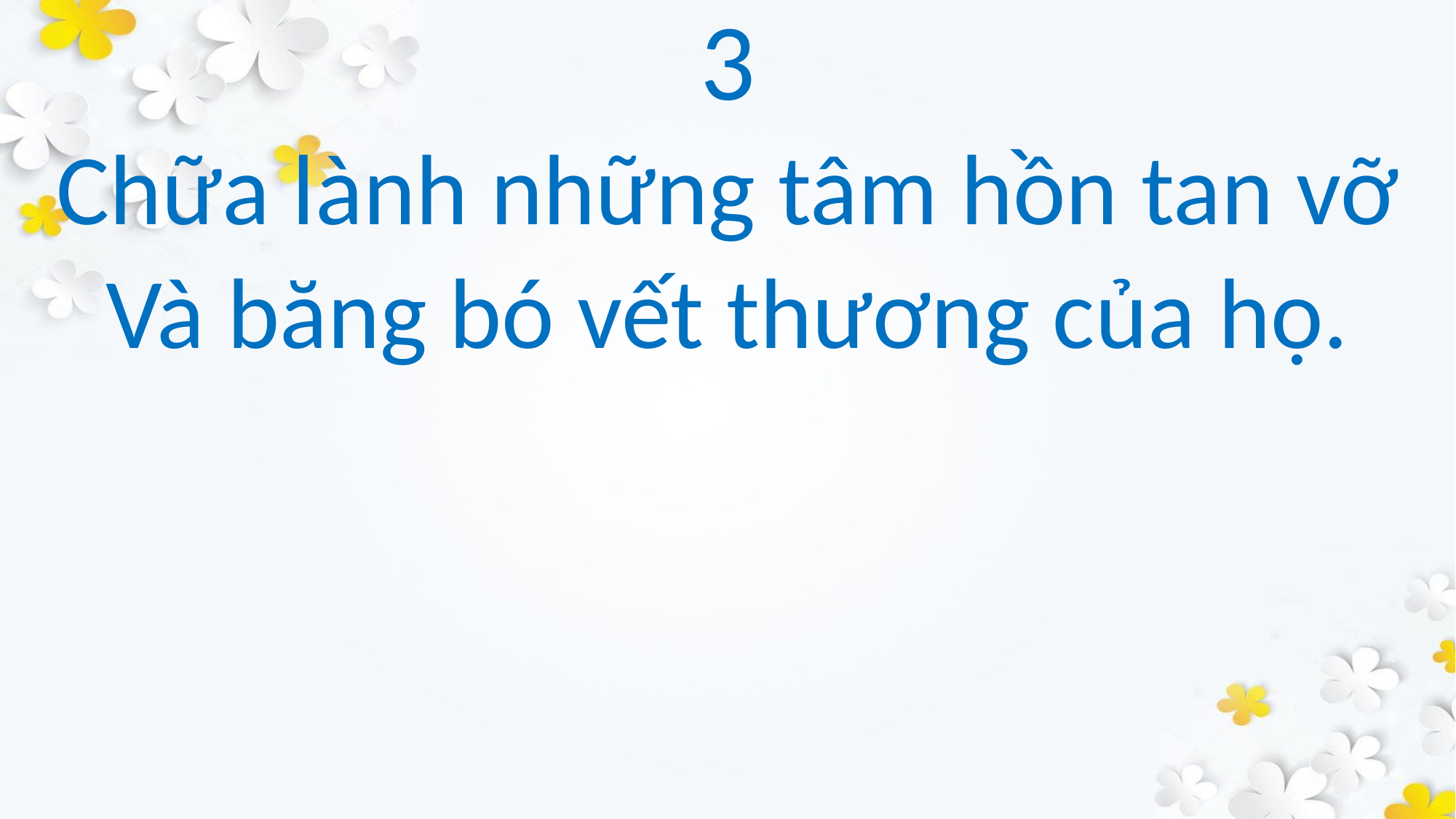

3
Chữa lành những tâm hồn tan vỡ
Và băng bó vết thương của họ.